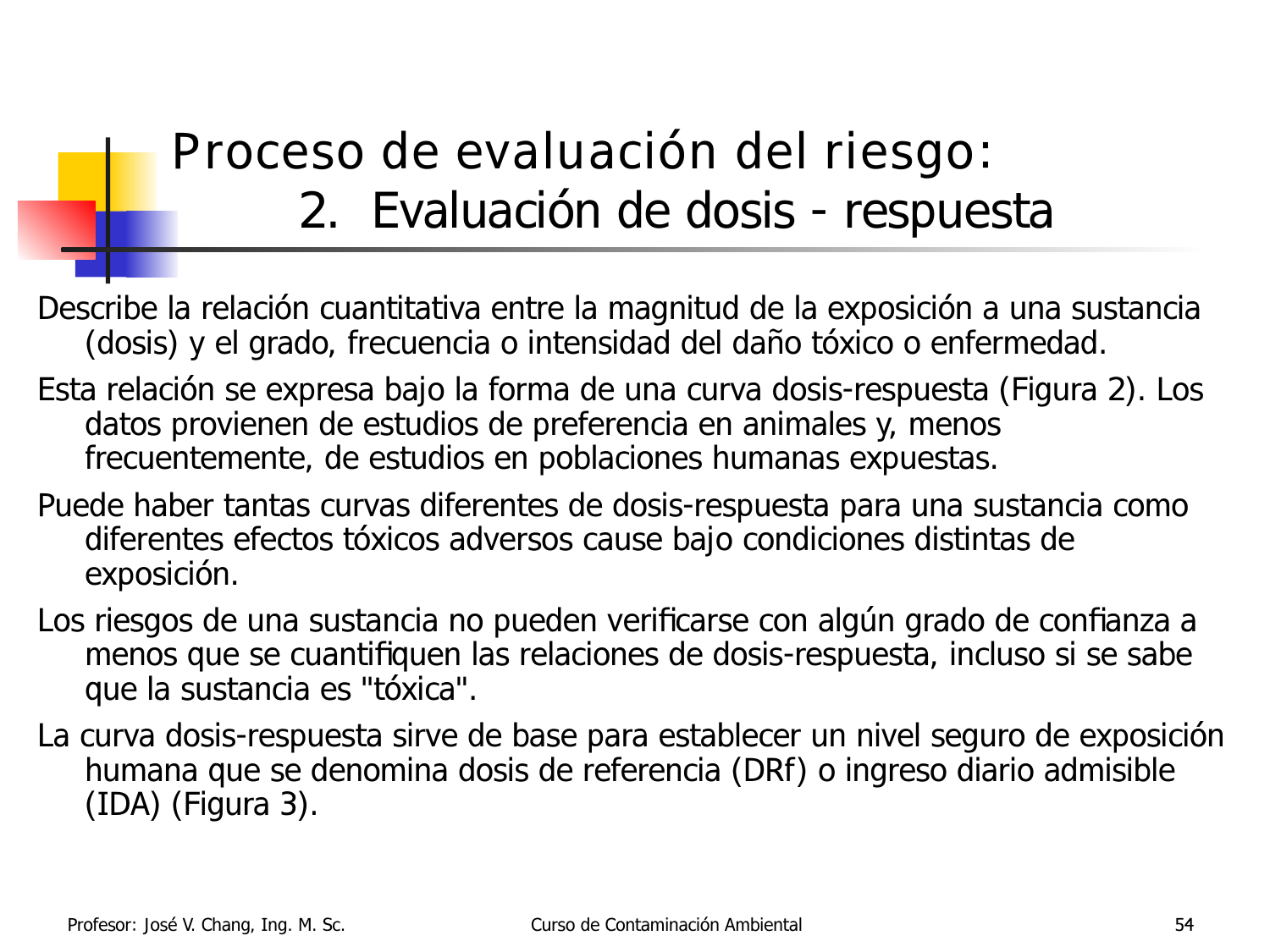

# Proceso de evaluación del riesgo: 2.  Evaluación de dosis - respuesta
Describe la relación cuantitativa entre la magnitud de la exposición a una sustancia (dosis) y el grado, frecuencia o intensidad del daño tóxico o enfermedad.
Esta relación se expresa bajo la forma de una curva dosis-respuesta (Figura 2). Los datos provienen de estudios de preferencia en animales y, menos frecuentemente, de estudios en poblaciones humanas expuestas.
Puede haber tantas curvas diferentes de dosis-respuesta para una sustancia como diferentes efectos tóxicos adversos cause bajo condiciones distintas de exposición.
Los riesgos de una sustancia no pueden verificarse con algún grado de confianza a menos que se cuantifiquen las relaciones de dosis-respuesta, incluso si se sabe que la sustancia es "tóxica".
La curva dosis-respuesta sirve de base para establecer un nivel seguro de exposición humana que se denomina dosis de referencia (DRf) o ingreso diario admisible (IDA) (Figura 3).

Profesor: José V. Chang, Ing. M. Sc.
Curso de Contaminación Ambiental
54